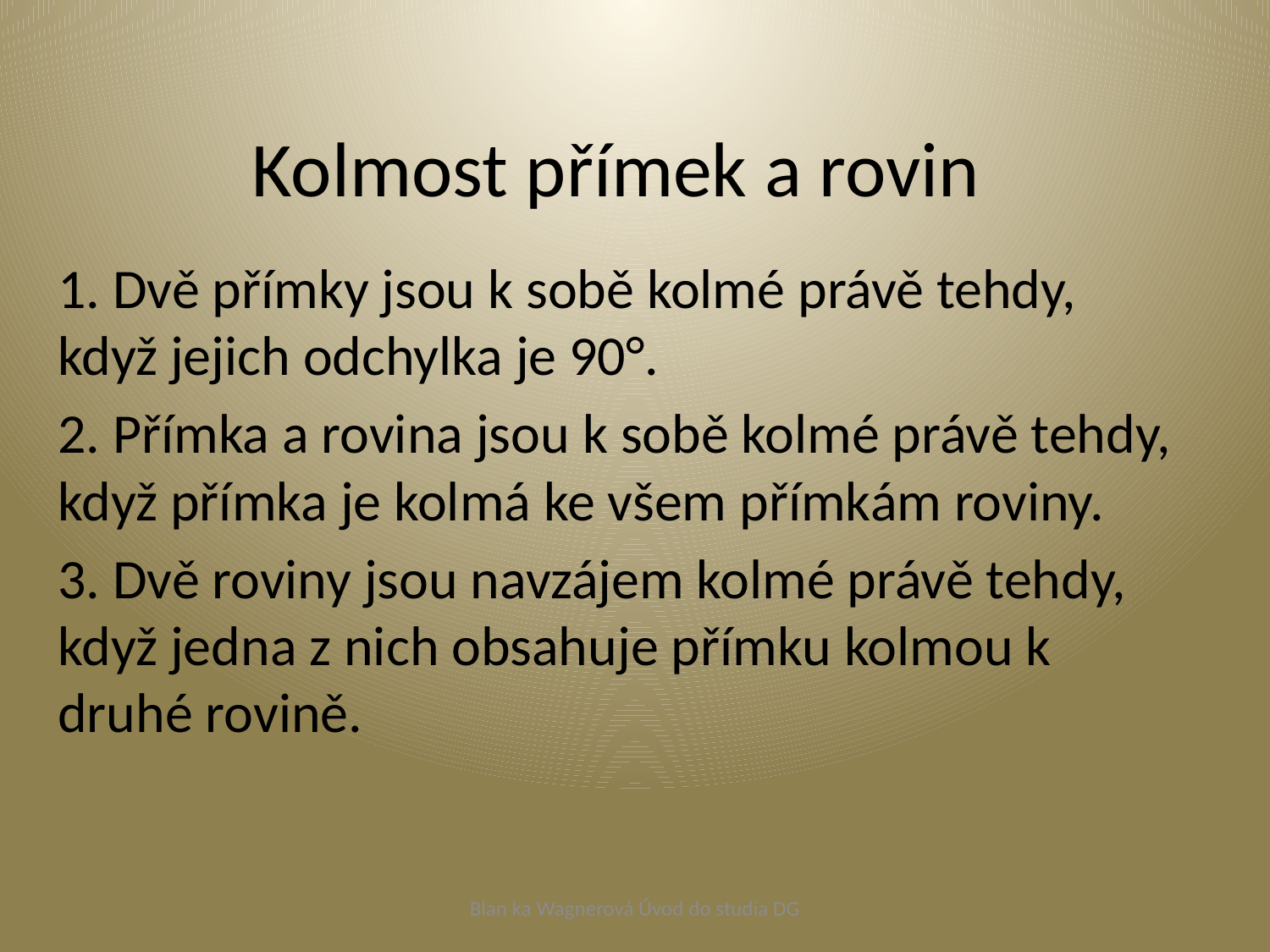

# Kolmost přímek a rovin
1. Dvě přímky jsou k sobě kolmé právě tehdy, když jejich odchylka je 90°.
2. Přímka a rovina jsou k sobě kolmé právě tehdy, když přímka je kolmá ke všem přímkám roviny.
3. Dvě roviny jsou navzájem kolmé právě tehdy, když jedna z nich obsahuje přímku kolmou k druhé rovině.

Blan ka Wagnerová Úvod do studia DG